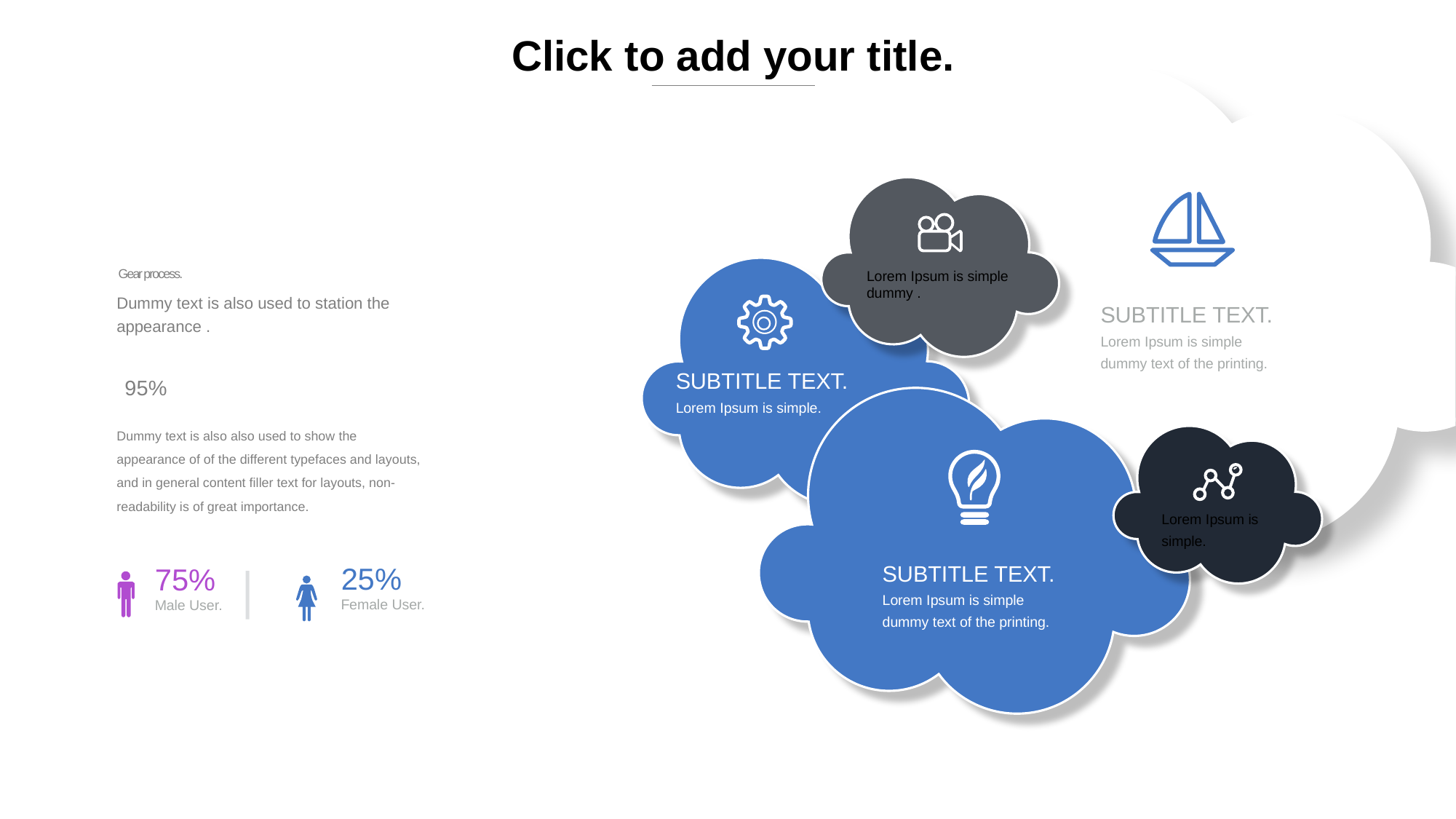

Click to add your title.

Gear process.
Dummy text is also used to station the appearance .
95%
Dummy text is also also used to show the appearance of of the different typefaces and layouts, and in general content filler text for layouts, non-readability is of great importance.
Lorem Ipsum is simple dummy .

SUBTITLE TEXT.
Lorem Ipsum is simple dummy text of the printing.

SUBTITLE TEXT.
Lorem Ipsum is simple.

Lorem Ipsum is simple.
SUBTITLE TEXT.
Lorem Ipsum is simple dummy text of the printing.
75%
Male User.

25%
Female User.